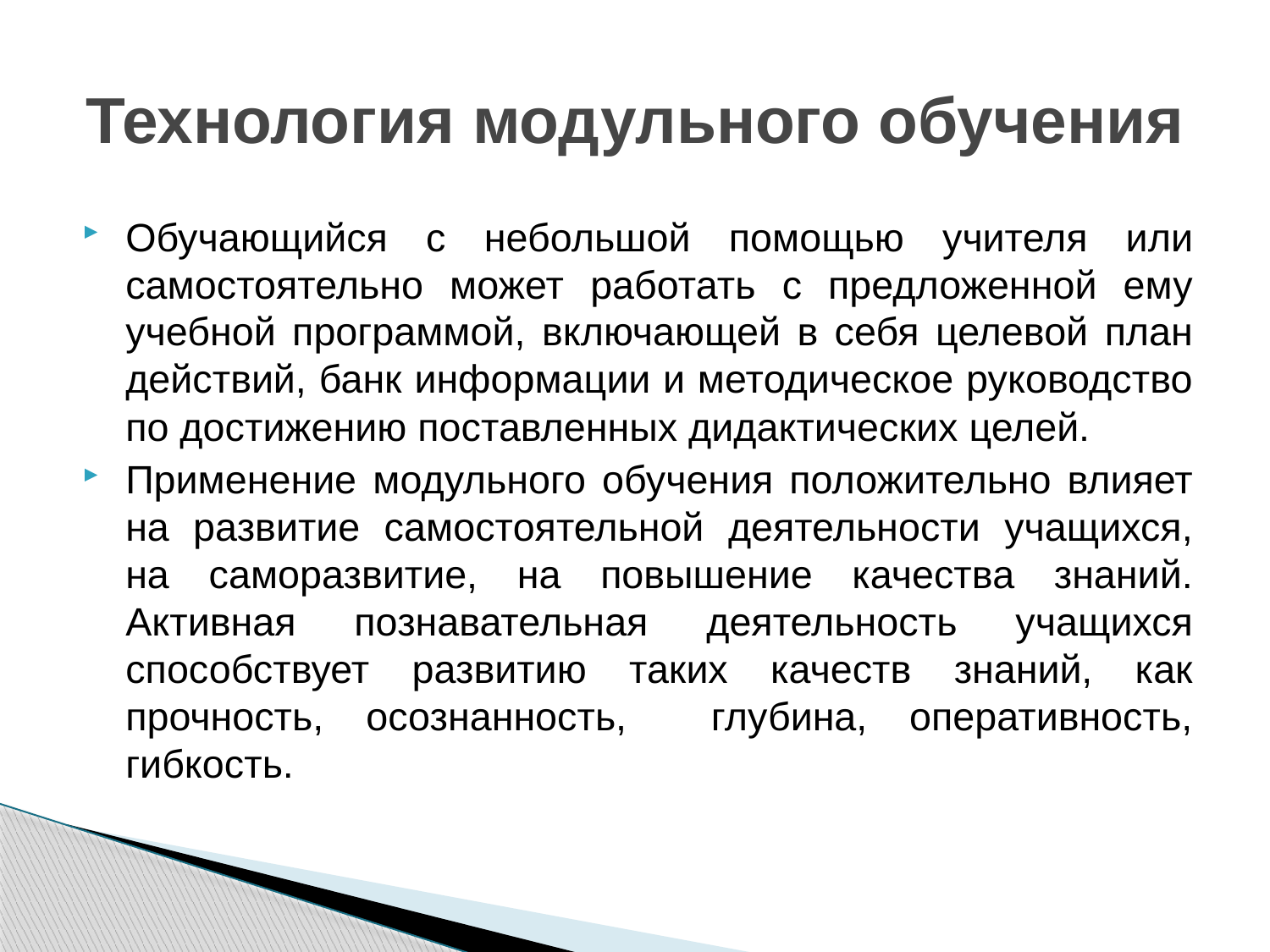

# Технология модульного обучения
Обучающийся с небольшой помощью учителя или самостоятельно может работать с предложенной ему учебной программой, включающей в себя целевой план действий, банк информации и методическое руководство по достижению поставленных дидактических целей.
Применение модульного обучения положительно влияет на развитие самостоятельной деятельности учащихся, на саморазвитие, на повышение качества знаний. Активная познавательная деятельность учащихся способствует развитию таких качеств знаний, как прочность, осознанность,  глубина, оперативность, гибкость.